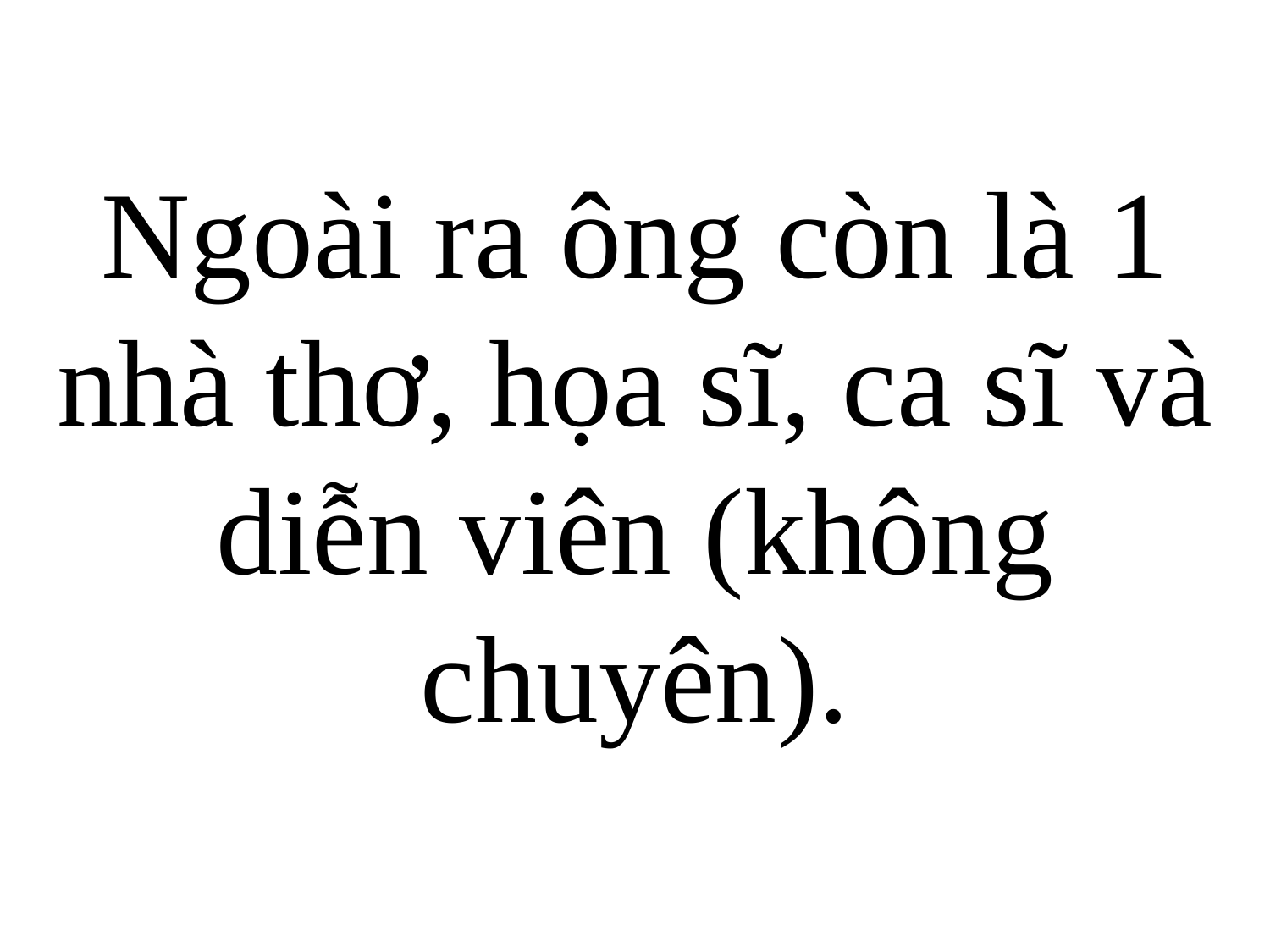

Ngoài ra ông còn là 1 nhà thơ, họa sĩ, ca sĩ và diễn viên (không chuyên).